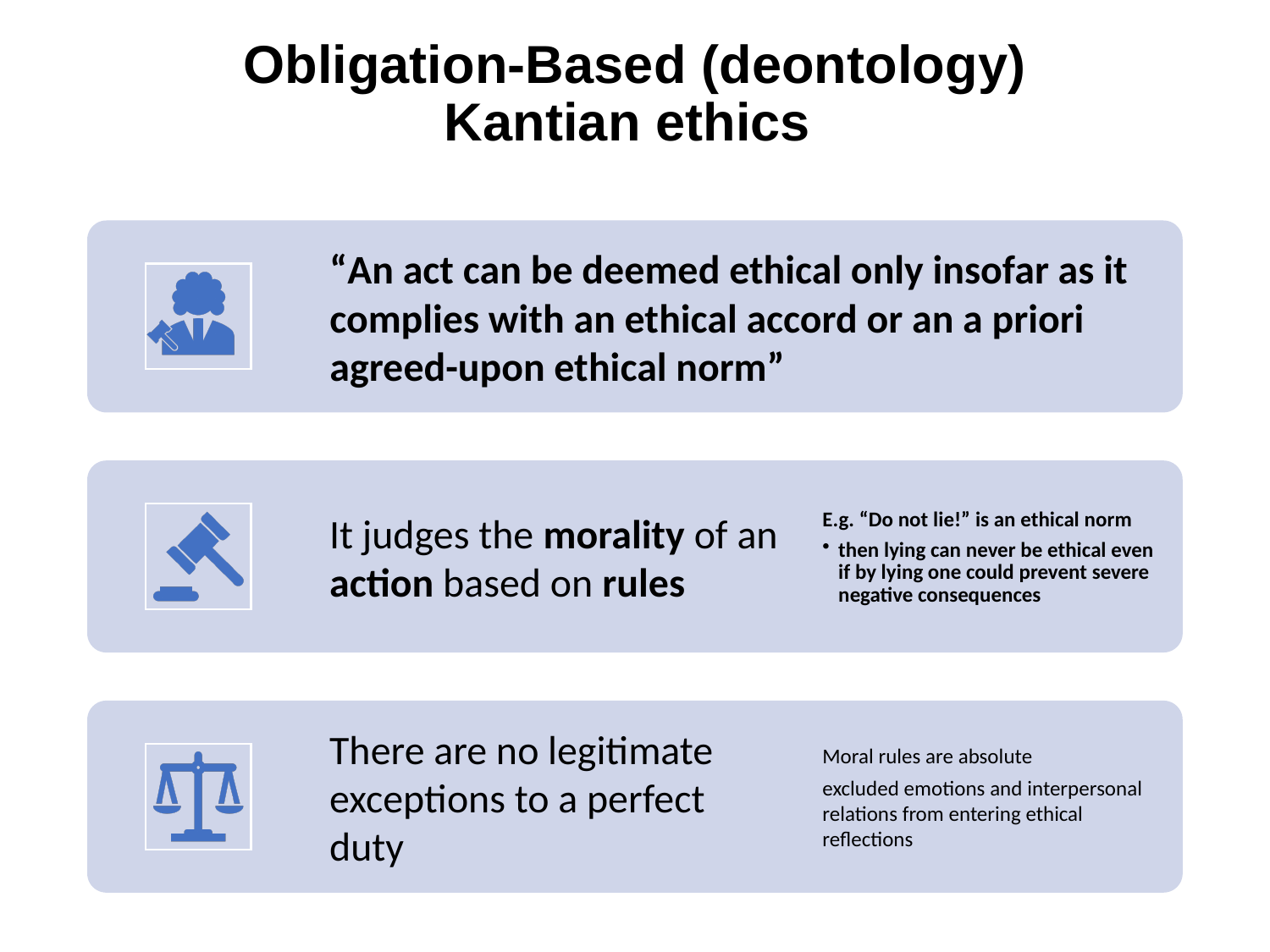

# Obligation-Based (deontology) Kantian ethics
“An act can be deemed ethical only insofar as it complies with an ethical accord or an a priori agreed-upon ethical norm”
It judges the morality of an action based on rules
E.g. “Do not lie!” is an ethical norm
then lying can never be ethical even if by lying one could prevent severe negative consequences
There are no legitimate exceptions to a perfect duty
Moral rules are absolute
excluded emotions and interpersonal relations from entering ethical reflections